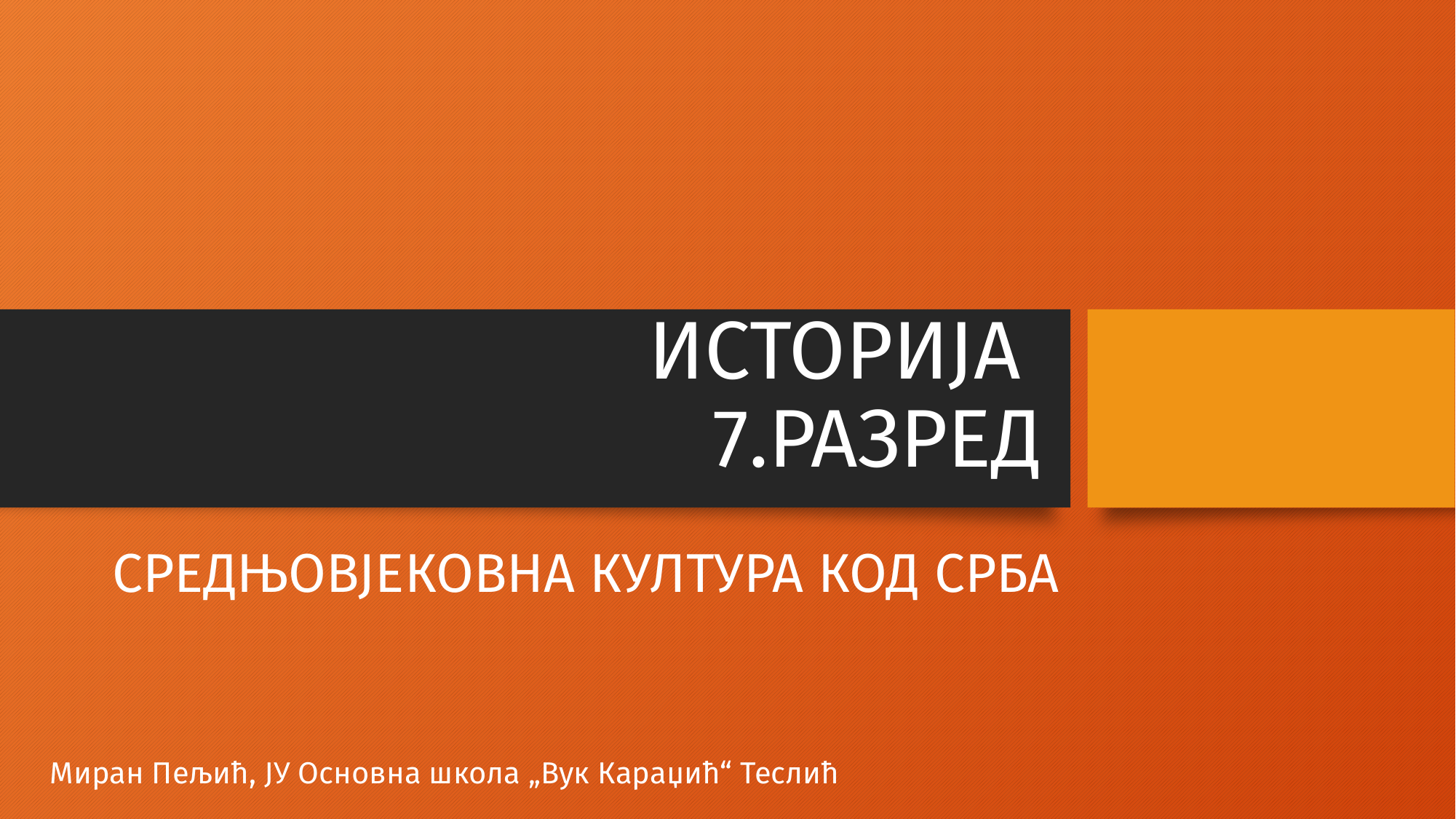

# ИСТОРИЈА 7.РАЗРЕД
СРЕДЊОВЈЕКОВНА КУЛТУРА КОД СРБА
Миран Пељић, ЈУ Основна школа „Вук Караџић“ Теслић